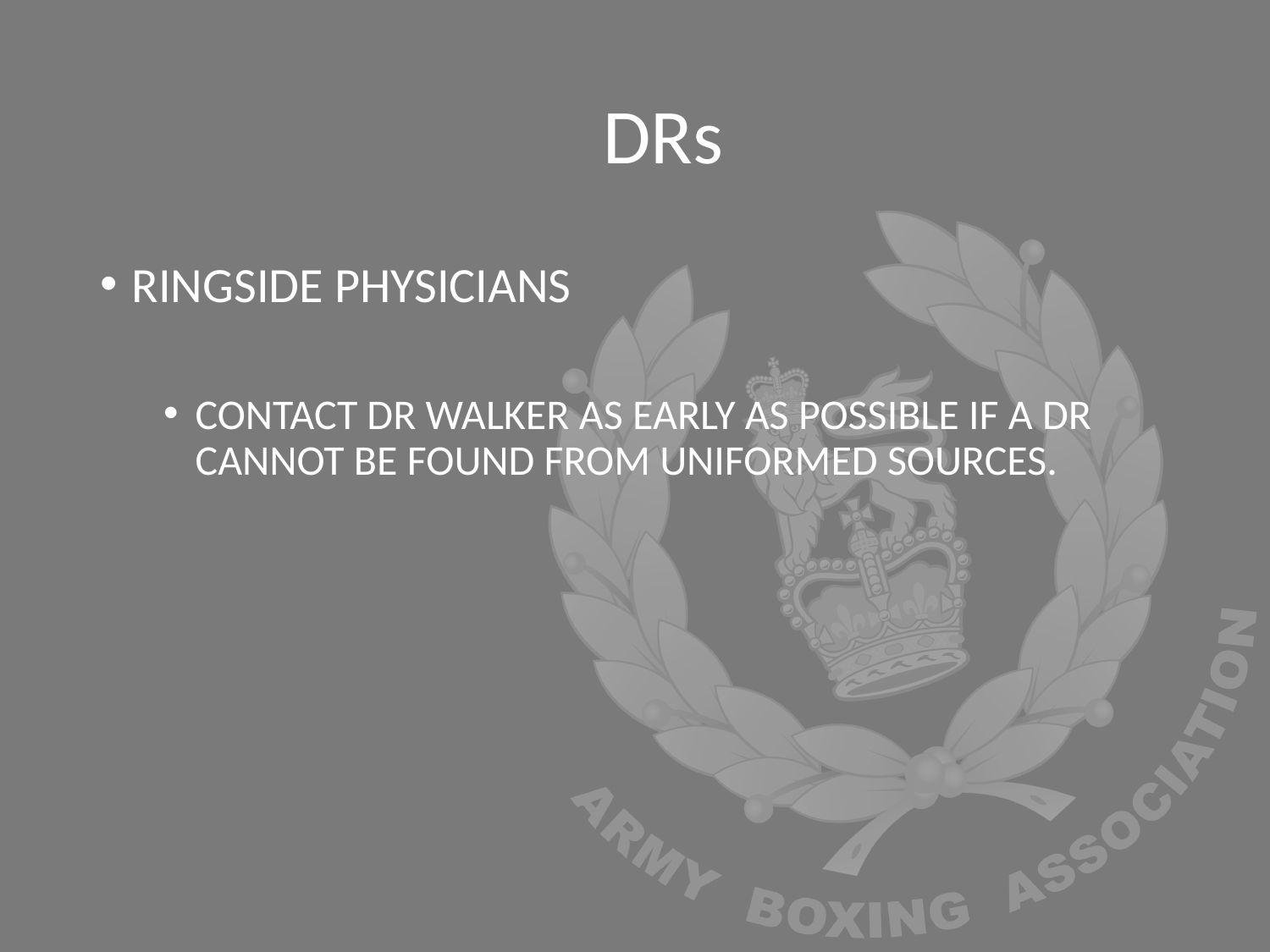

# DRs
RINGSIDE PHYSICIANS

CONTACT DR WALKER AS EARLY AS POSSIBLE IF A DR CANNOT BE FOUND FROM UNIFORMED SOURCES.